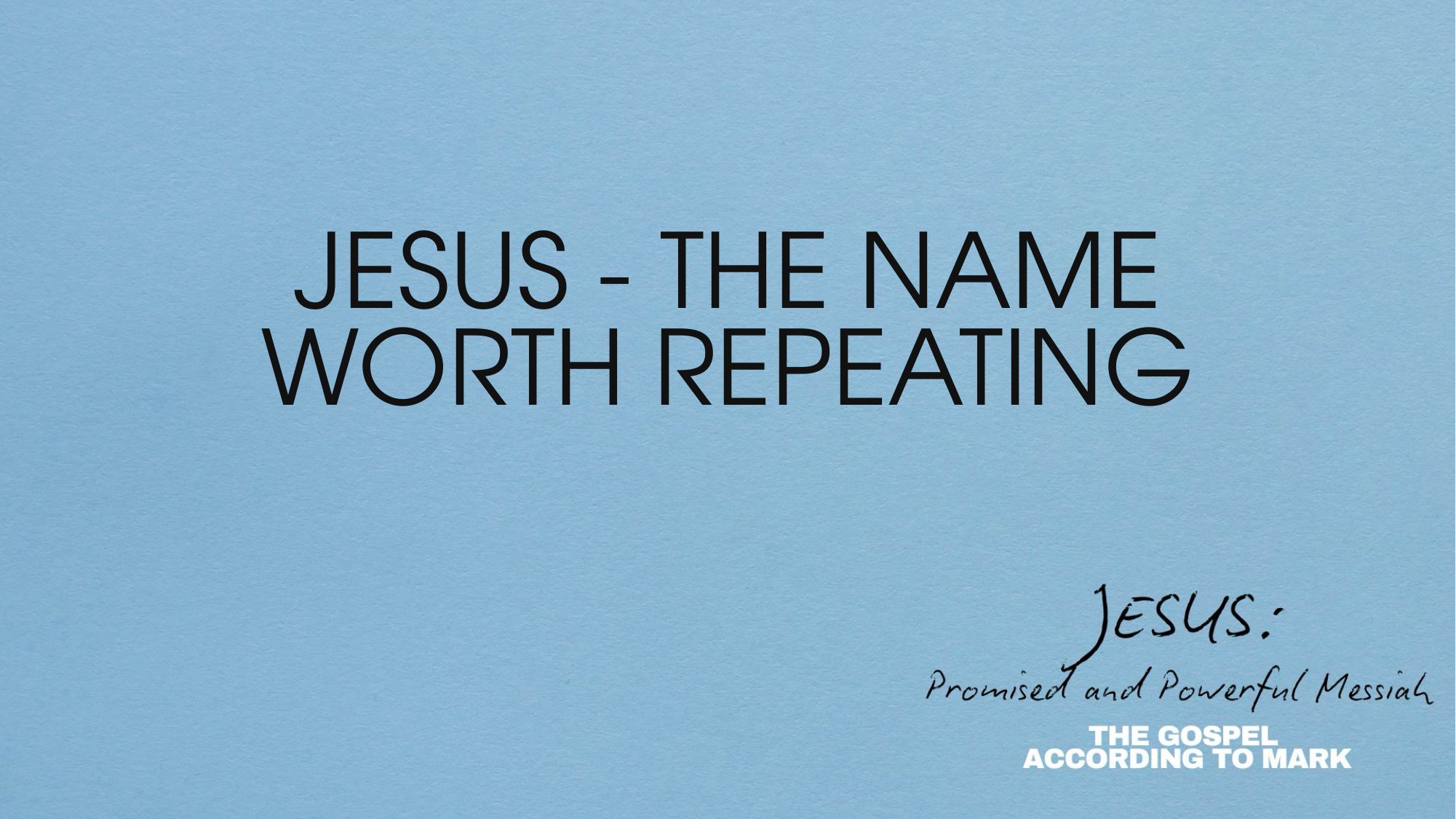

# JESUS - THE NAME WORTH REPEATING